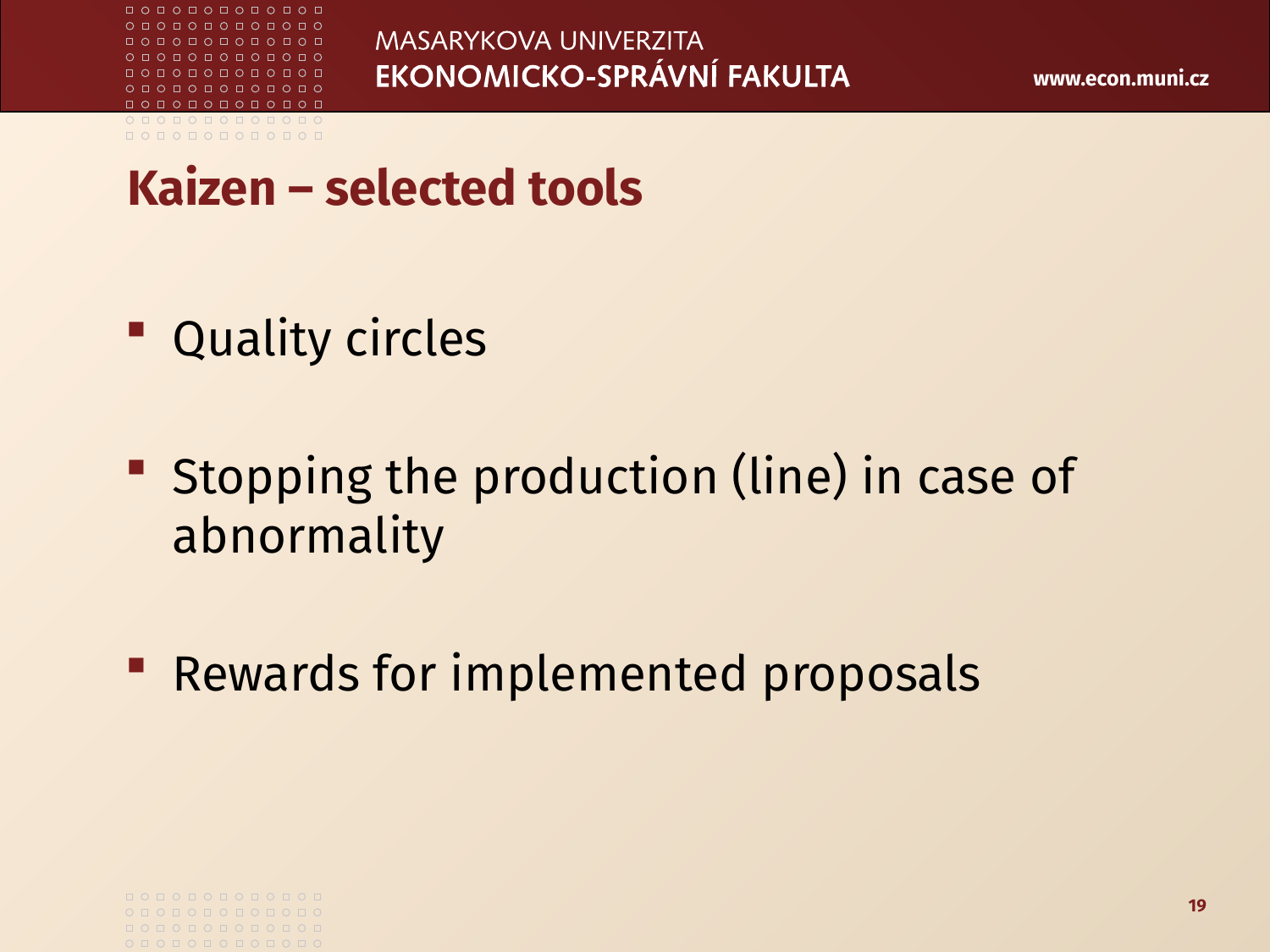

# Kaizen – selected tools
Quality circles

Stopping the production (line) in case of abnormality

Rewards for implemented proposals
19